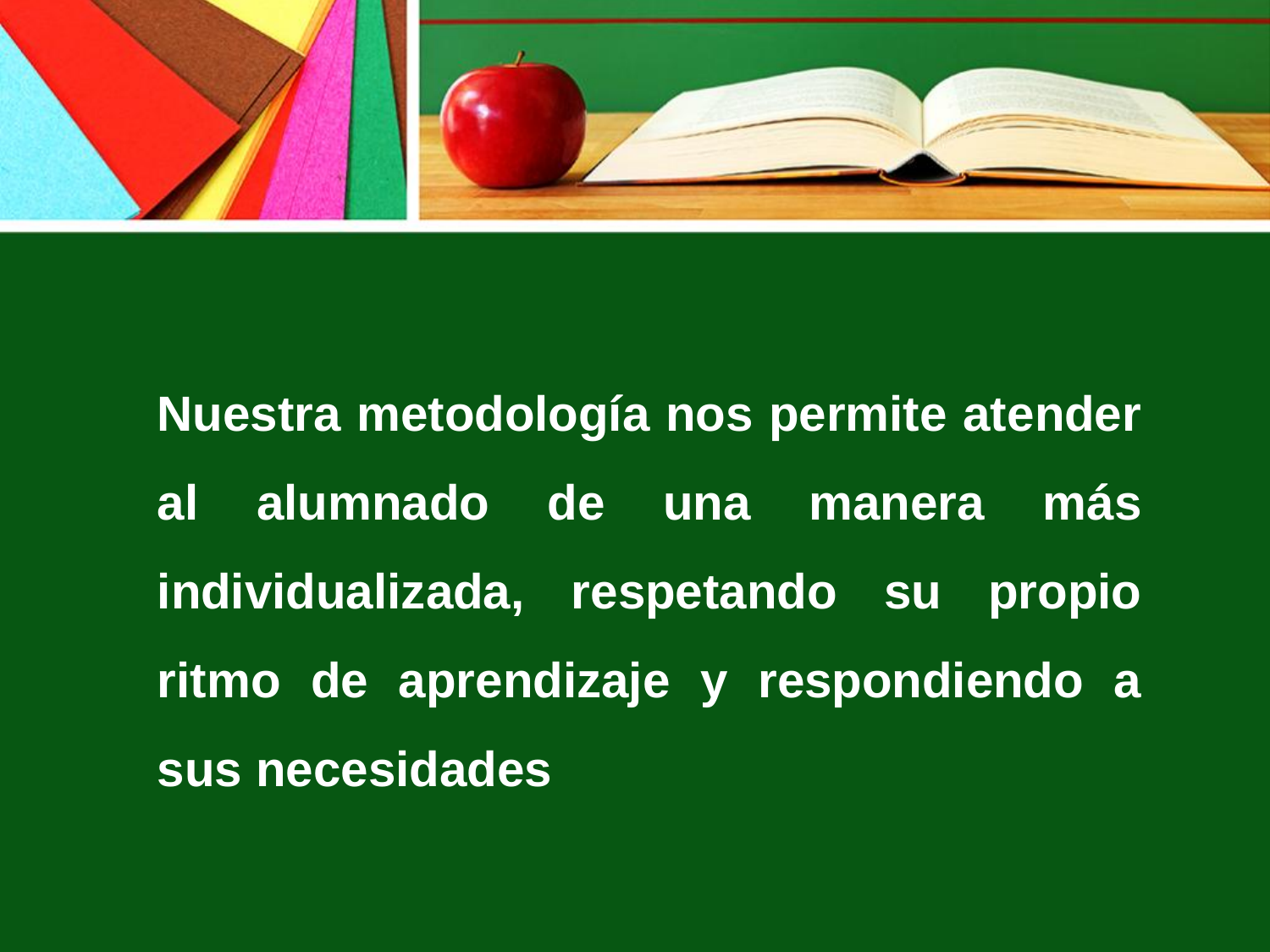

Nuestra metodología nos permite atender al alumnado de una manera más individualizada, respetando su propio ritmo de aprendizaje y respondiendo a sus necesidades